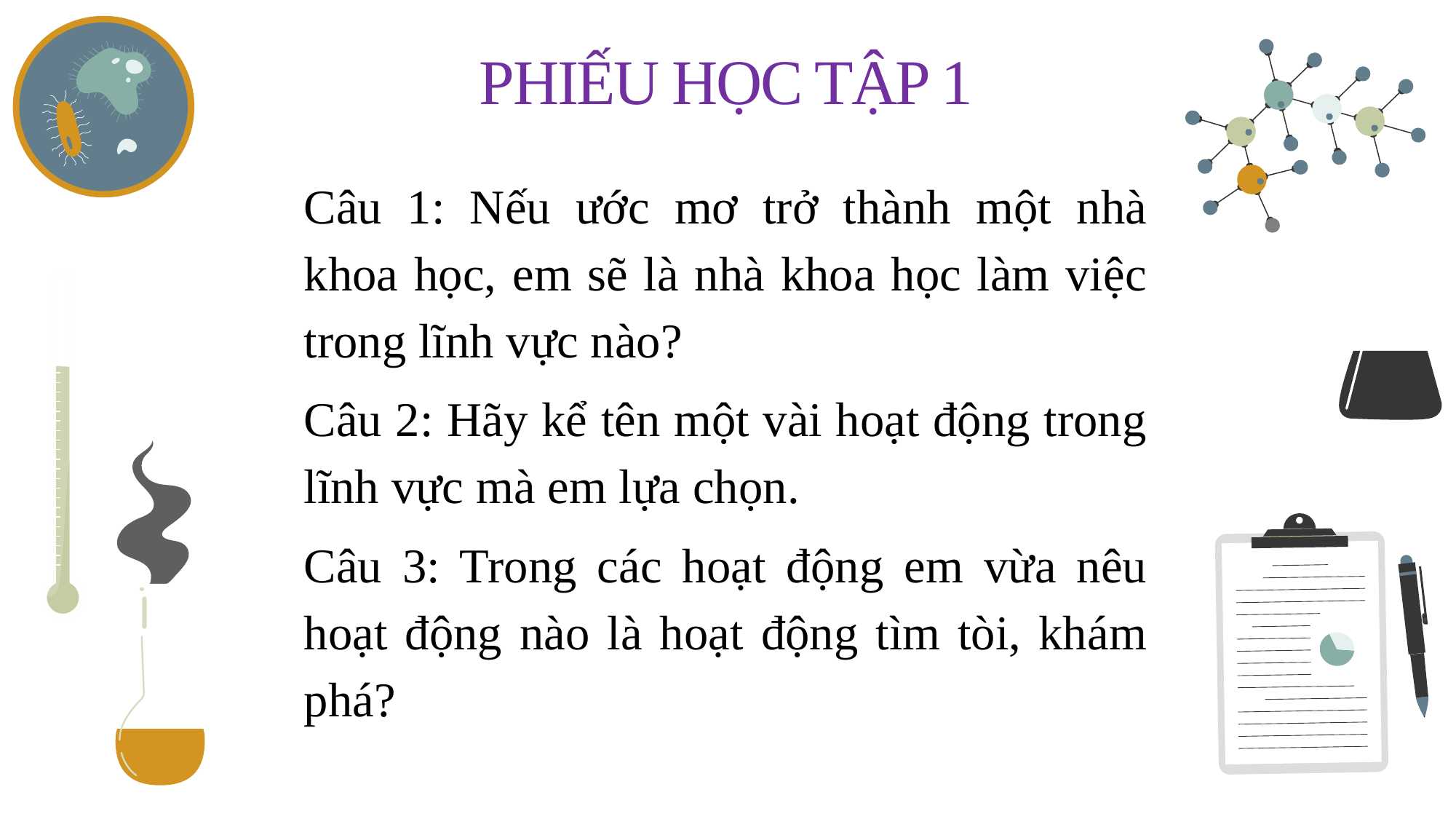

PHIẾU HỌC TẬP 1
Câu 1: Nếu ước mơ trở thành một nhà khoa học, em sẽ là nhà khoa học làm việc trong lĩnh vực nào?
Câu 2: Hãy kể tên một vài hoạt động trong lĩnh vực mà em lựa chọn.
Câu 3: Trong các hoạt động em vừa nêu hoạt động nào là hoạt động tìm tòi, khám phá?